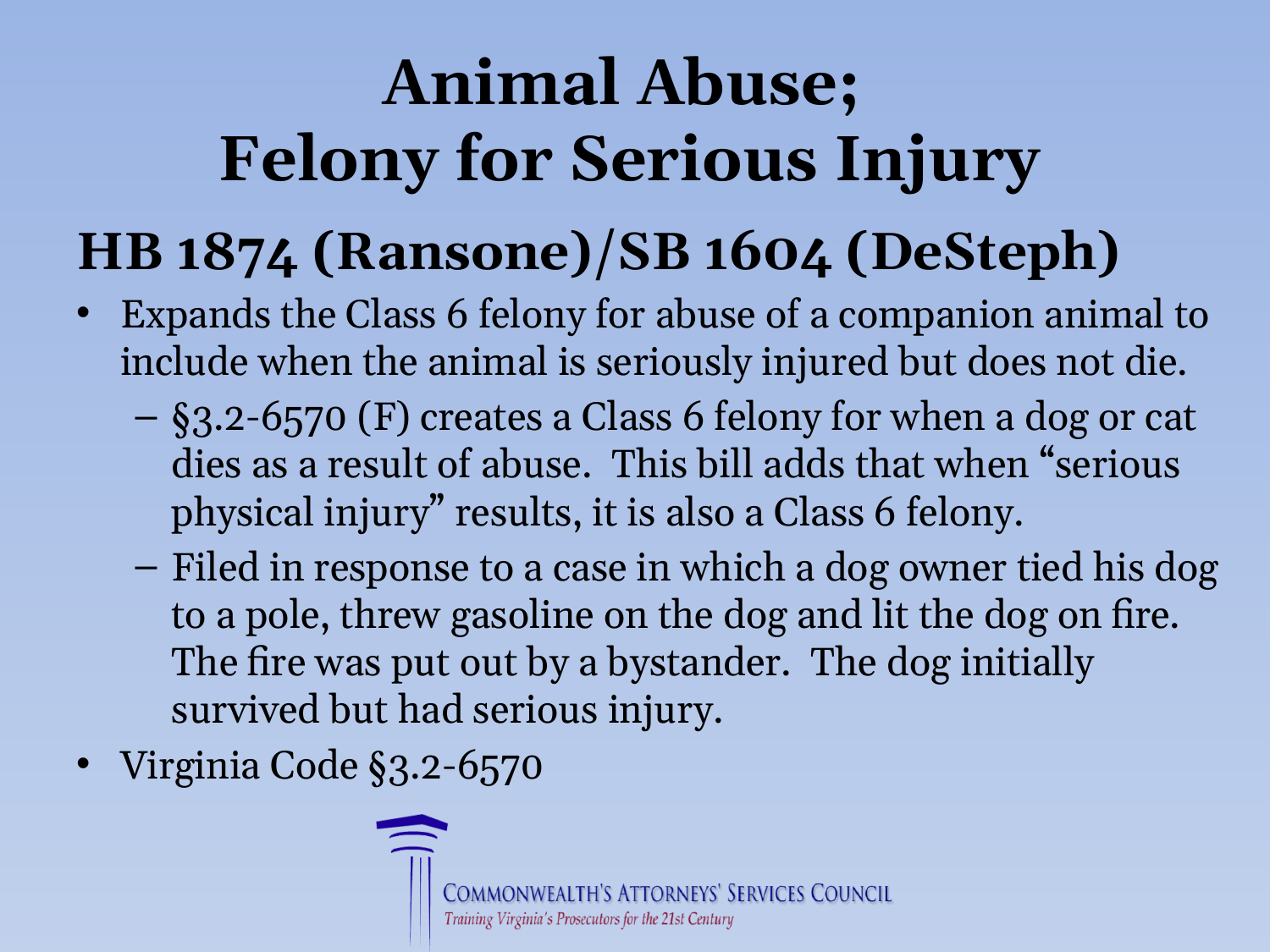

# Animal Abuse; Felony for Serious Injury
HB 1874 (Ransone)/SB 1604 (DeSteph)
Expands the Class 6 felony for abuse of a companion animal to include when the animal is seriously injured but does not die.
§3.2-6570 (F) creates a Class 6 felony for when a dog or cat dies as a result of abuse.  This bill adds that when “serious physical injury” results, it is also a Class 6 felony.
Filed in response to a case in which a dog owner tied his dog to a pole, threw gasoline on the dog and lit the dog on fire.  The fire was put out by a bystander.  The dog initially survived but had serious injury.
Virginia Code §3.2-6570